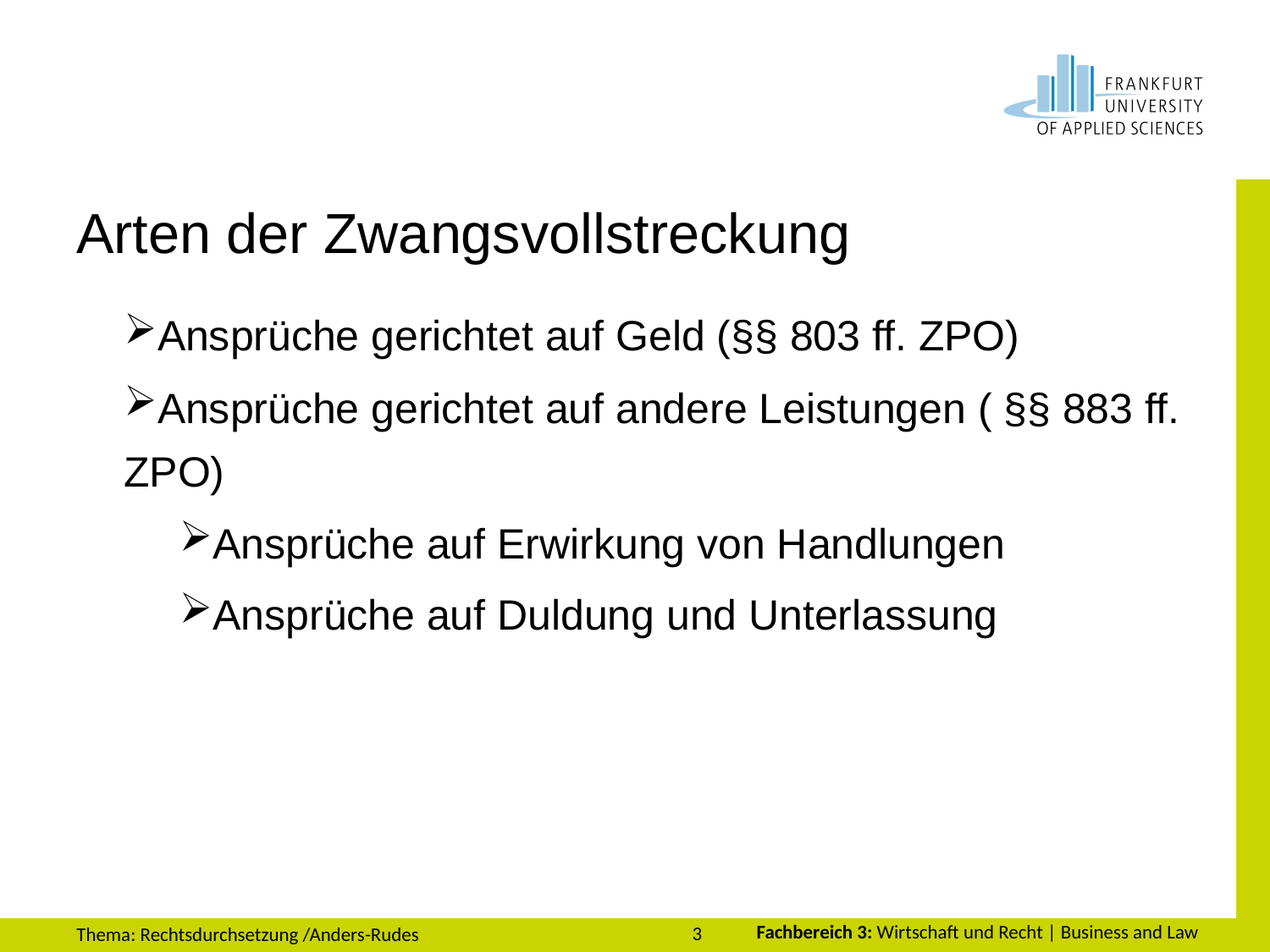

# Arten der Zwangsvollstreckung
Ansprüche gerichtet auf Geld (§§ 803 ff. ZPO)
Ansprüche gerichtet auf andere Leistungen ( §§ 883 ff. ZPO)
Ansprüche auf Erwirkung von Handlungen
Ansprüche auf Duldung und Unterlassung

3
Thema: Rechtsdurchsetzung /Anders-Rudes